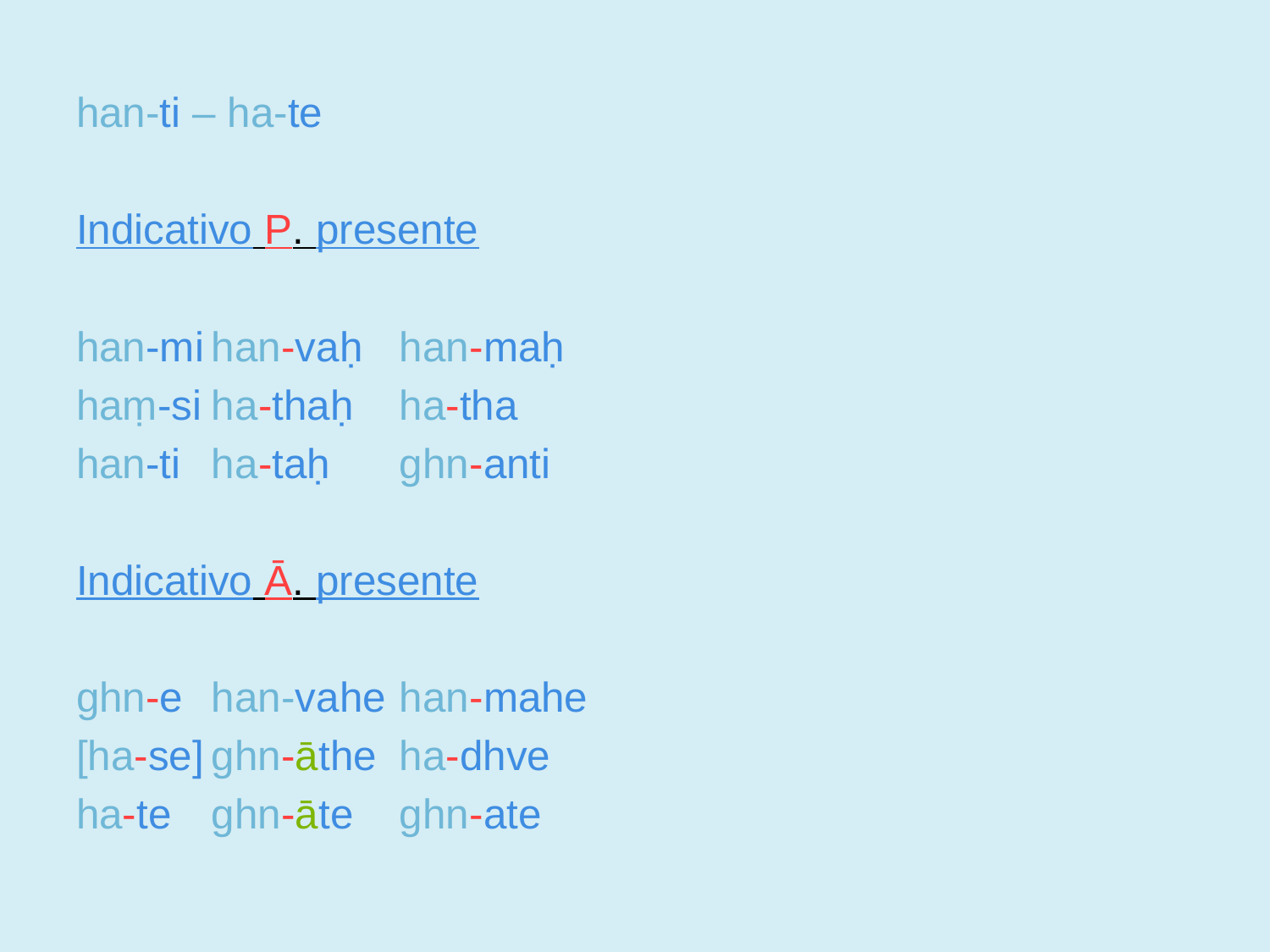

han-ti – ha-te

Indicativo P. presente

han-mi			han-vaḥ			han-maḥ
haṃ-si			ha-thaḥ			ha-tha
han-ti				ha-taḥ			ghn-anti

Indicativo ā. presente

ghn-e					han-vahe		han-mahe
[ha-se]				ghn-āthe			ha-dhve
ha-te					ghn-āte			ghn-ate